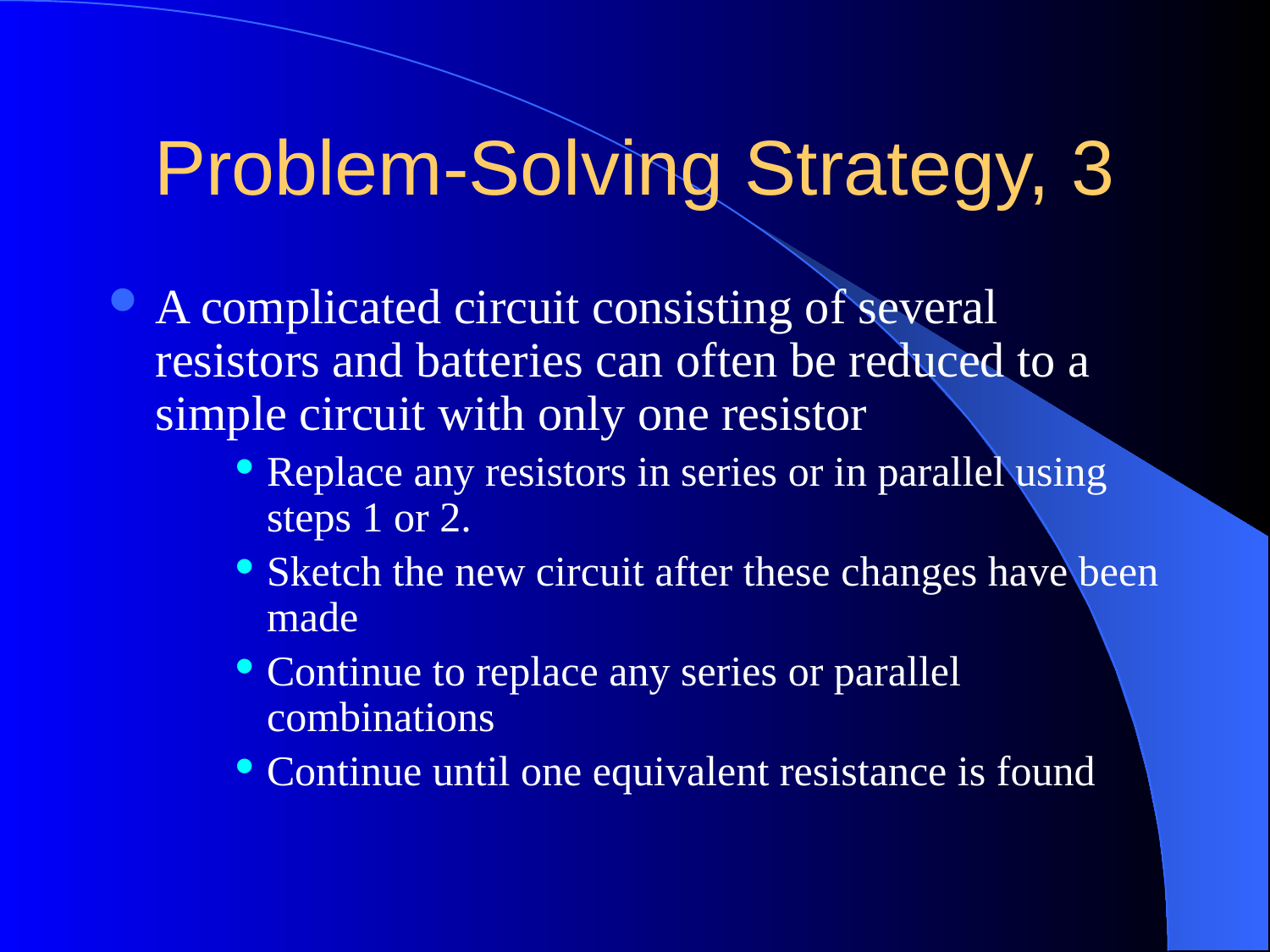

# Problem-Solving Strategy, 3
A complicated circuit consisting of several resistors and batteries can often be reduced to a simple circuit with only one resistor
Replace any resistors in series or in parallel using steps 1 or 2.
Sketch the new circuit after these changes have been made
Continue to replace any series or parallel combinations
Continue until one equivalent resistance is found